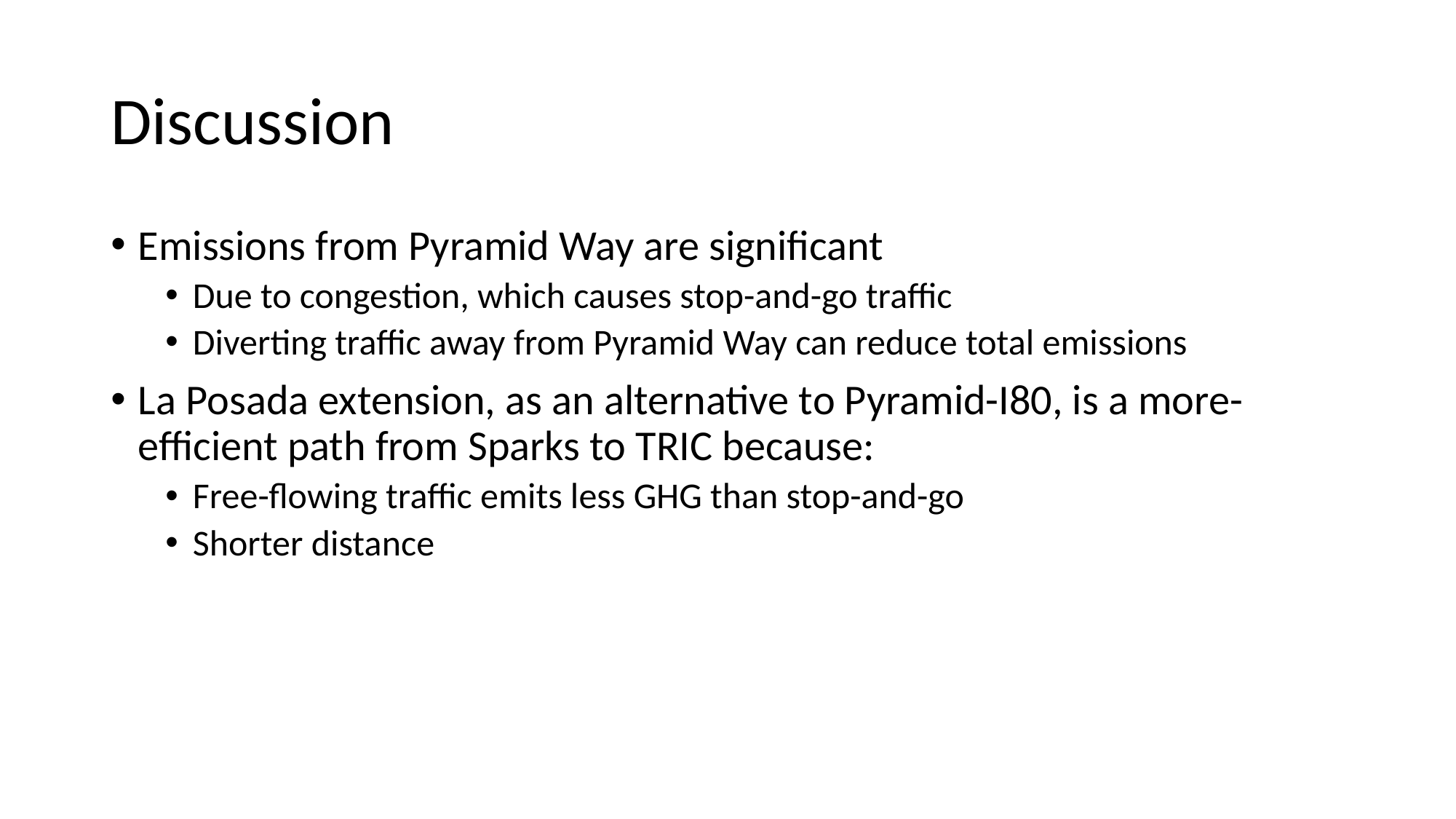

# Discussion
Emissions from Pyramid Way are significant
Due to congestion, which causes stop-and-go traffic
Diverting traffic away from Pyramid Way can reduce total emissions
La Posada extension, as an alternative to Pyramid-I80, is a more-efficient path from Sparks to TRIC because:
Free-flowing traffic emits less GHG than stop-and-go
Shorter distance